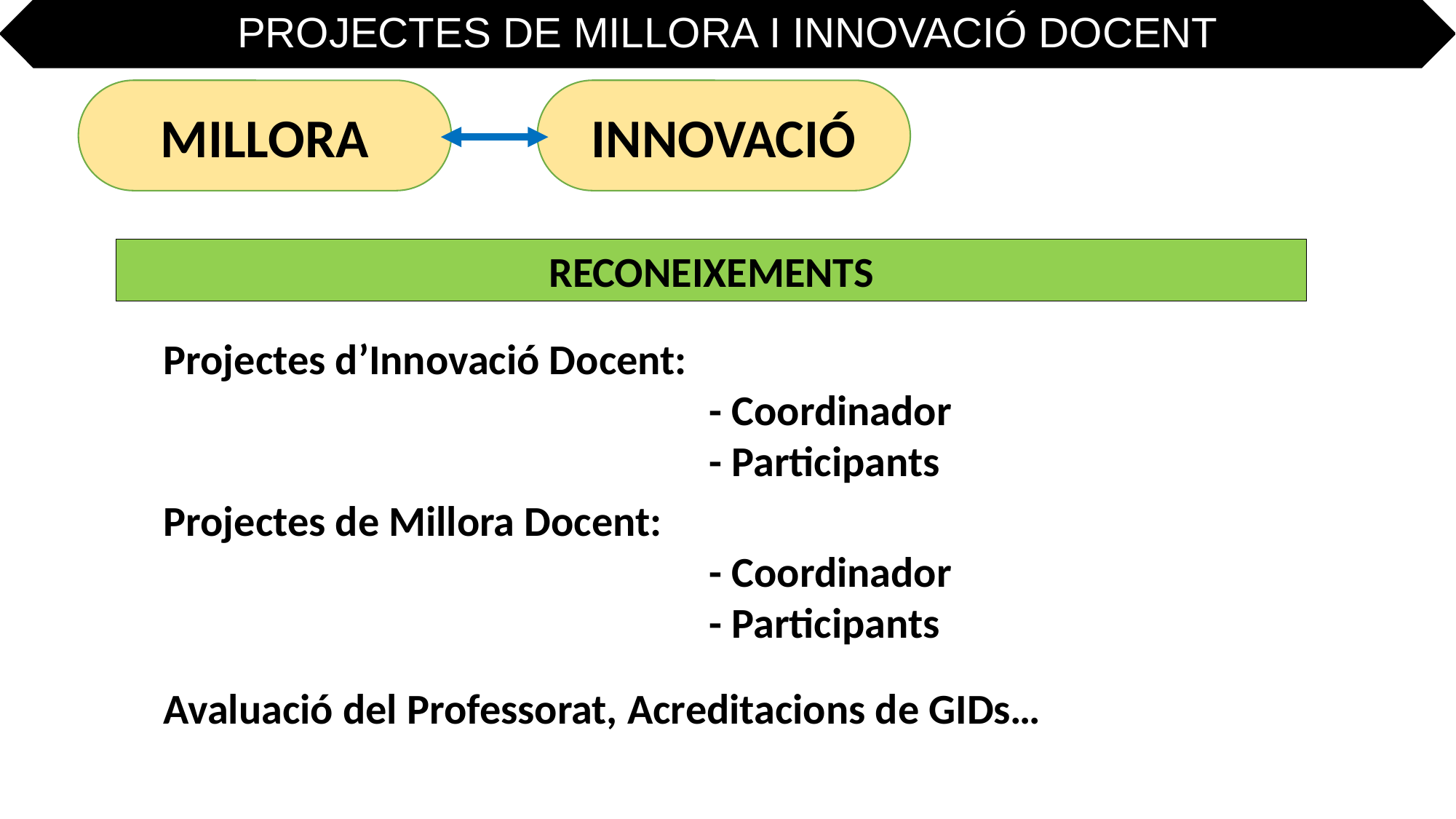

PROJECTES DE MILLORA I INNOVACIÓ DOCENT

MILLORA
INNOVACIÓ
RECONEIXEMENTS
Projectes d’Innovació Docent:
					- Coordinador
					- Participants
Projectes de Millora Docent:
					- Coordinador
					- Participants
Avaluació del Professorat, Acreditacions de GIDs…